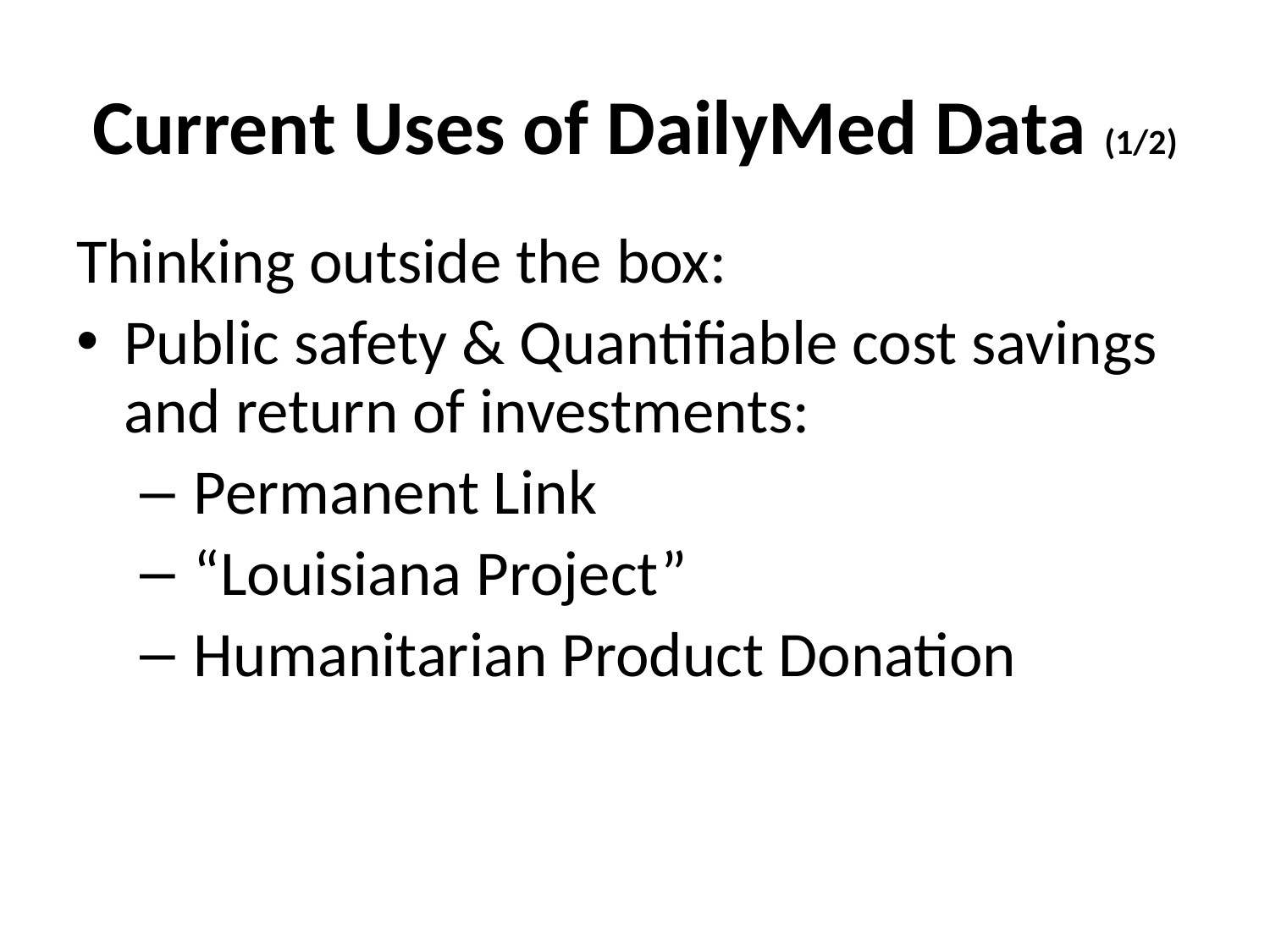

# Current Uses of DailyMed Data (1/2)
Thinking outside the box:
Public safety & Quantifiable cost savings and return of investments:
 Permanent Link
 “Louisiana Project”
 Humanitarian Product Donation